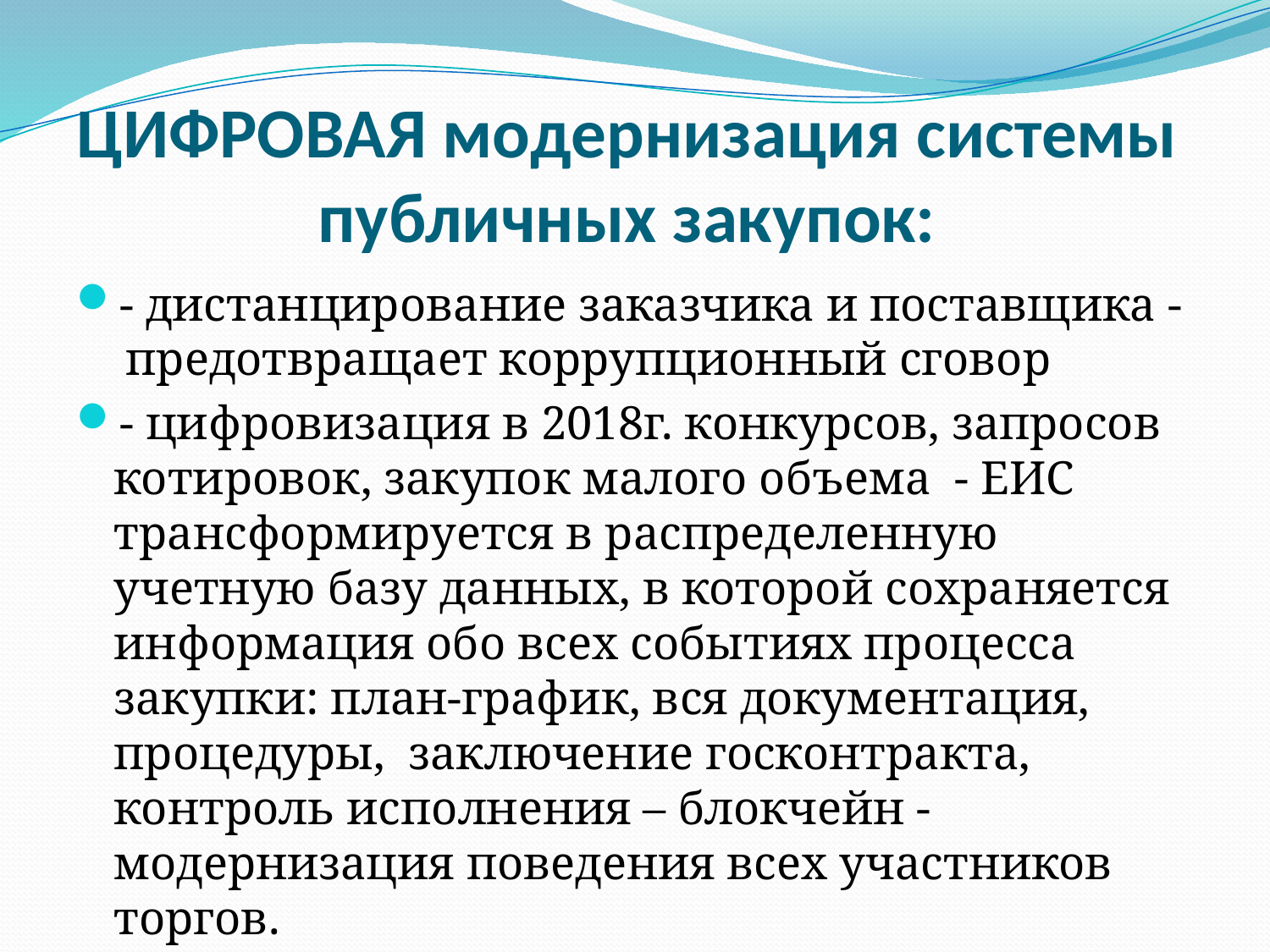

# ЦИФРОВАЯ модернизация системы  публичных закупок:
- дистанцирование заказчика и поставщика -  предотвращает коррупционный сговор
- цифровизация в 2018г. конкурсов, запросов  котировок, закупок малого объема  - ЕИС  трансформируется в распределенную учетную базу данных, в которой сохраняется информация обо всех событиях процесса закупки: план-график, вся документация, процедуры,  заключение госконтракта, контроль исполнения – блокчейн - модернизация поведения всех участников торгов.